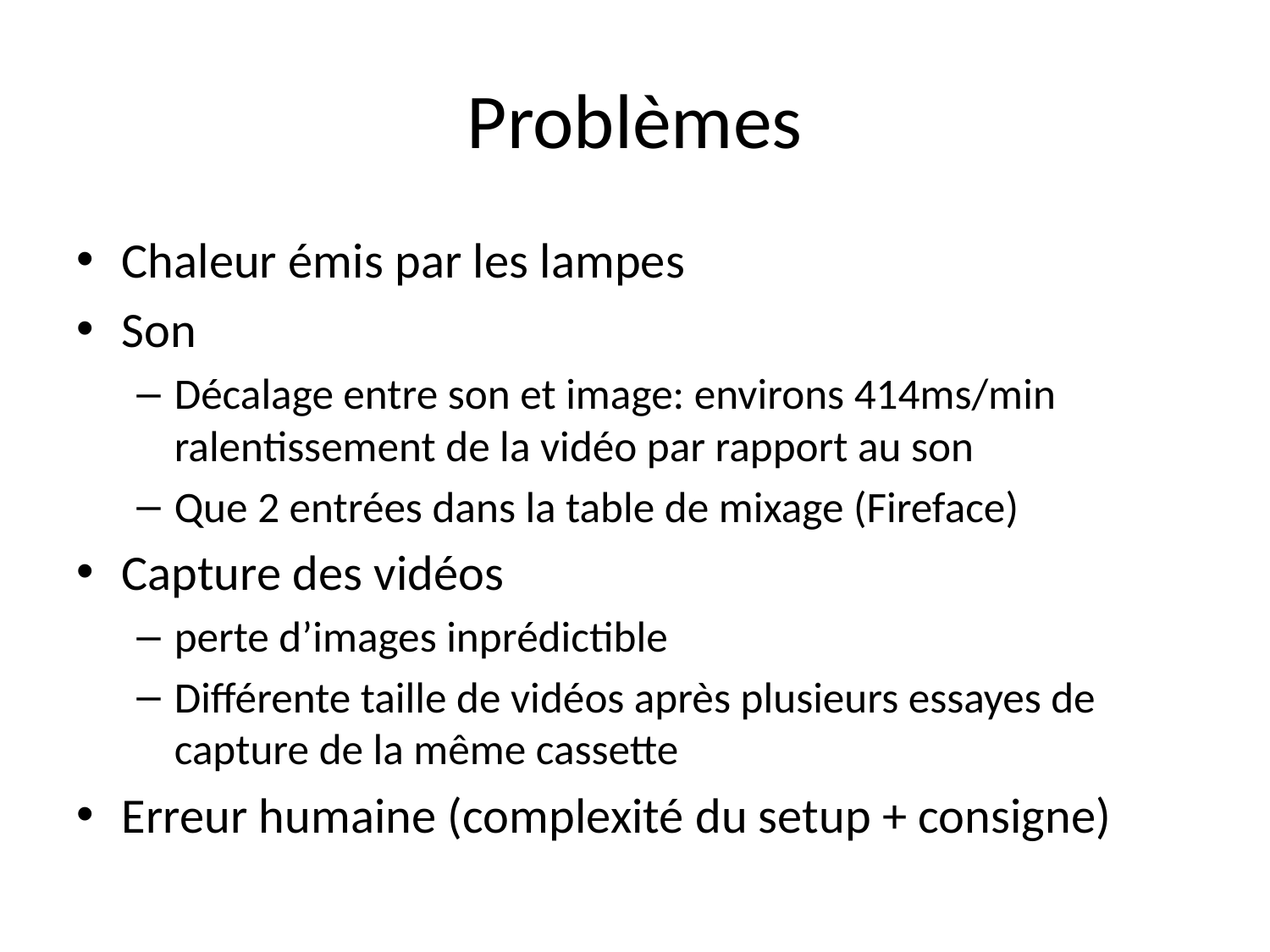

# Problèmes
Chaleur émis par les lampes
Son
Décalage entre son et image: environs 414ms/min ralentissement de la vidéo par rapport au son
Que 2 entrées dans la table de mixage (Fireface)
Capture des vidéos
perte d’images inprédictible
Différente taille de vidéos après plusieurs essayes de capture de la même cassette
Erreur humaine (complexité du setup + consigne)